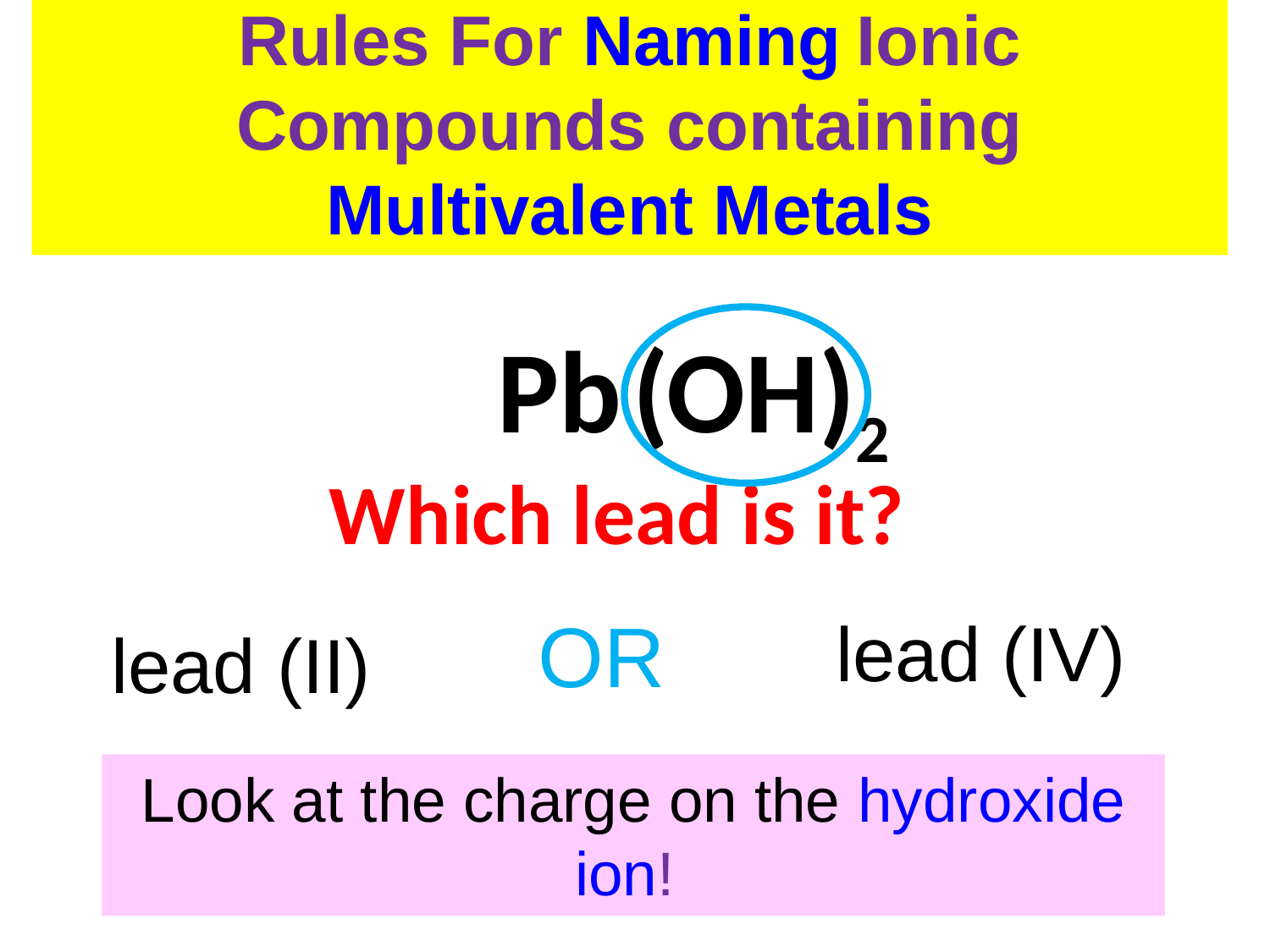

# Rules For Naming Ionic Compounds containing Multivalent Metals

Pb

(OH)2

Which lead is it?
OR

lead (IV)

lead (II)

Look at the charge on the hydroxide ion!